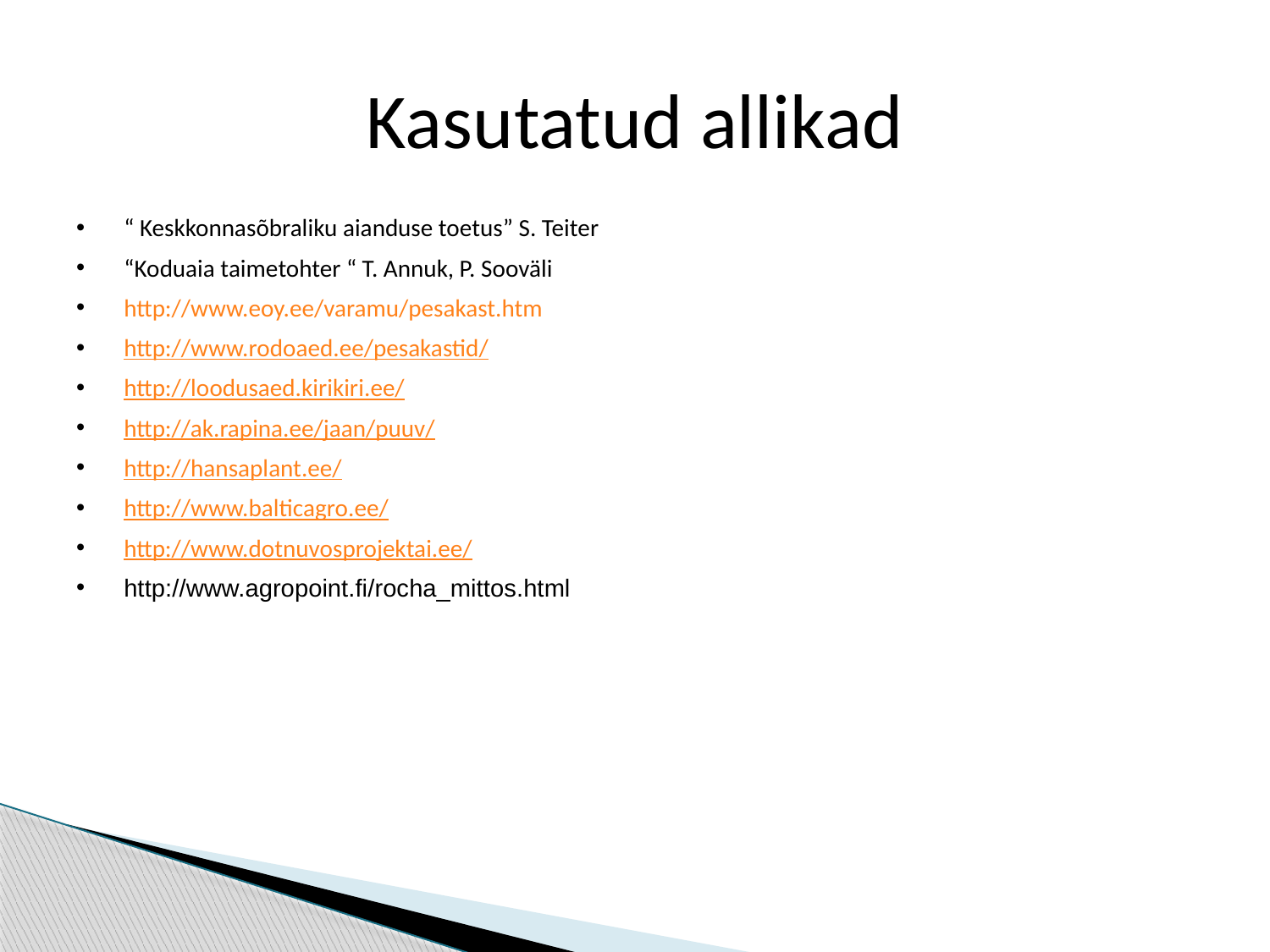

# Kasutatud allikad
“ Keskkonnasõbraliku aianduse toetus” S. Teiter
“Koduaia taimetohter “ T. Annuk, P. Sooväli
http://www.eoy.ee/varamu/pesakast.htm
http://www.rodoaed.ee/pesakastid/
http://loodusaed.kirikiri.ee/
http://ak.rapina.ee/jaan/puuv/
http://hansaplant.ee/
http://www.balticagro.ee/
http://www.dotnuvosprojektai.ee/
http://www.agropoint.fi/rocha_mittos.html